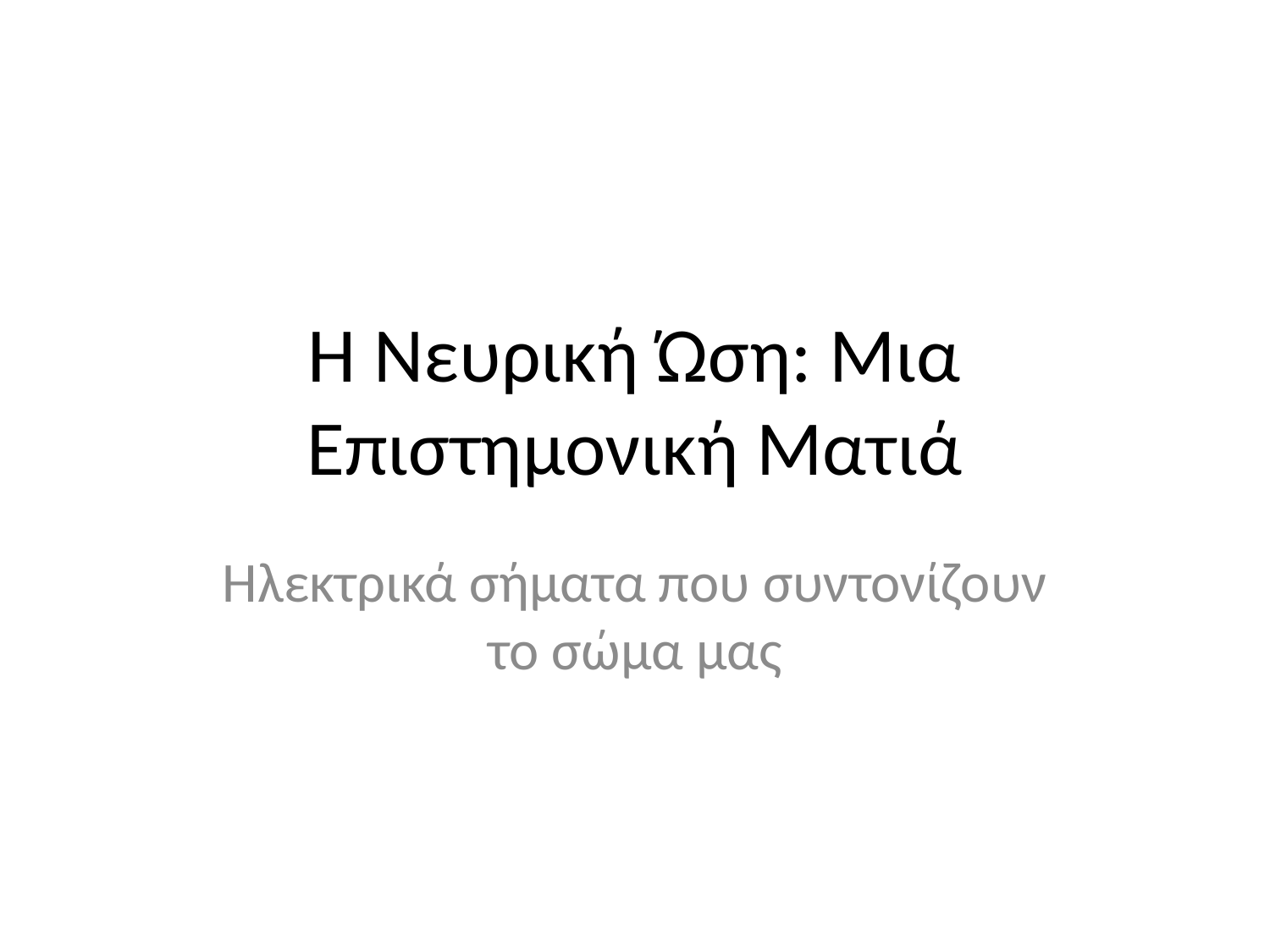

# Η Νευρική Ώση: Μια Επιστημονική Ματιά
Ηλεκτρικά σήματα που συντονίζουν το σώμα μας